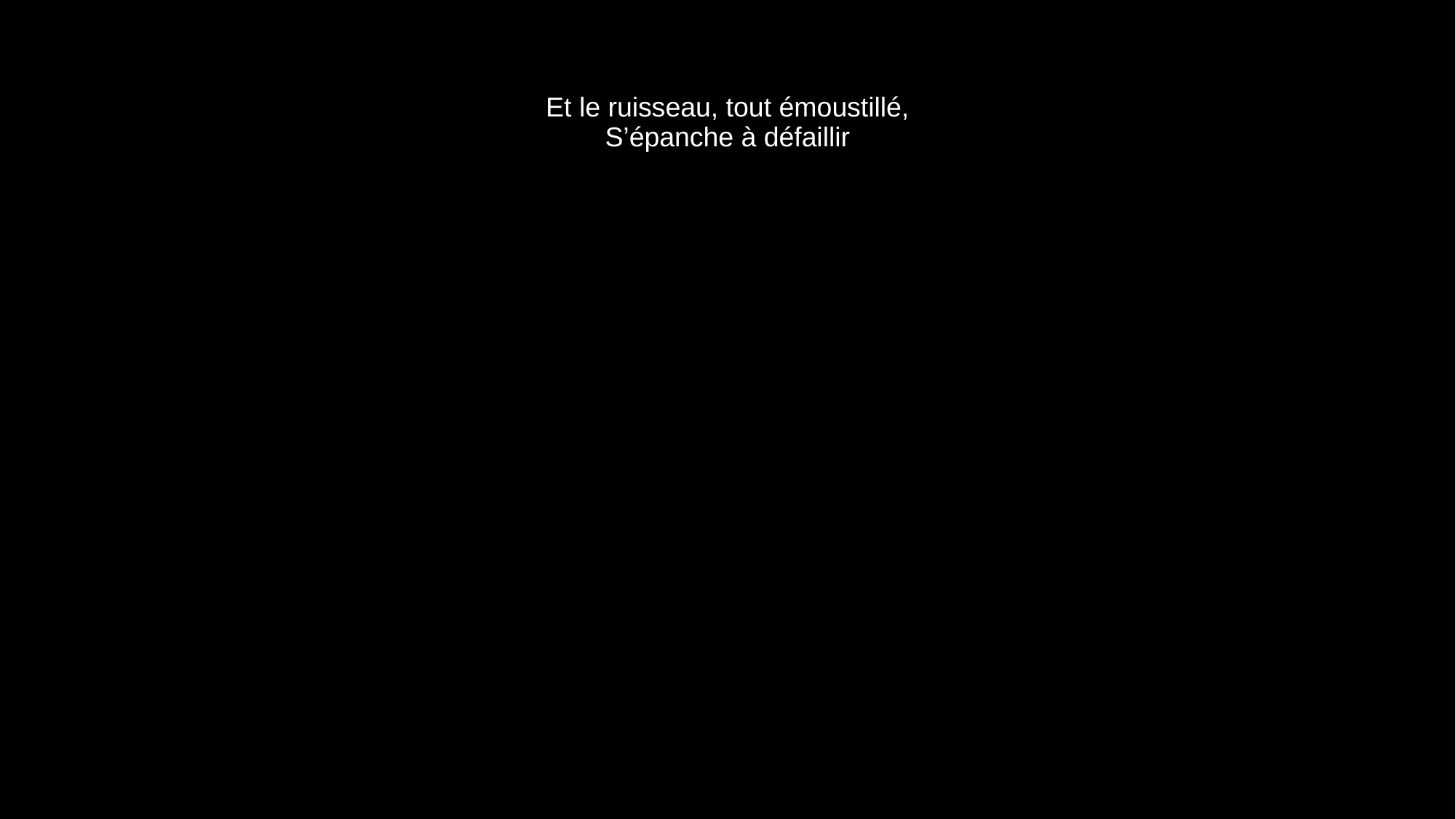

# Et le ruisseau, tout émoustillé, S’épanche à défaillir